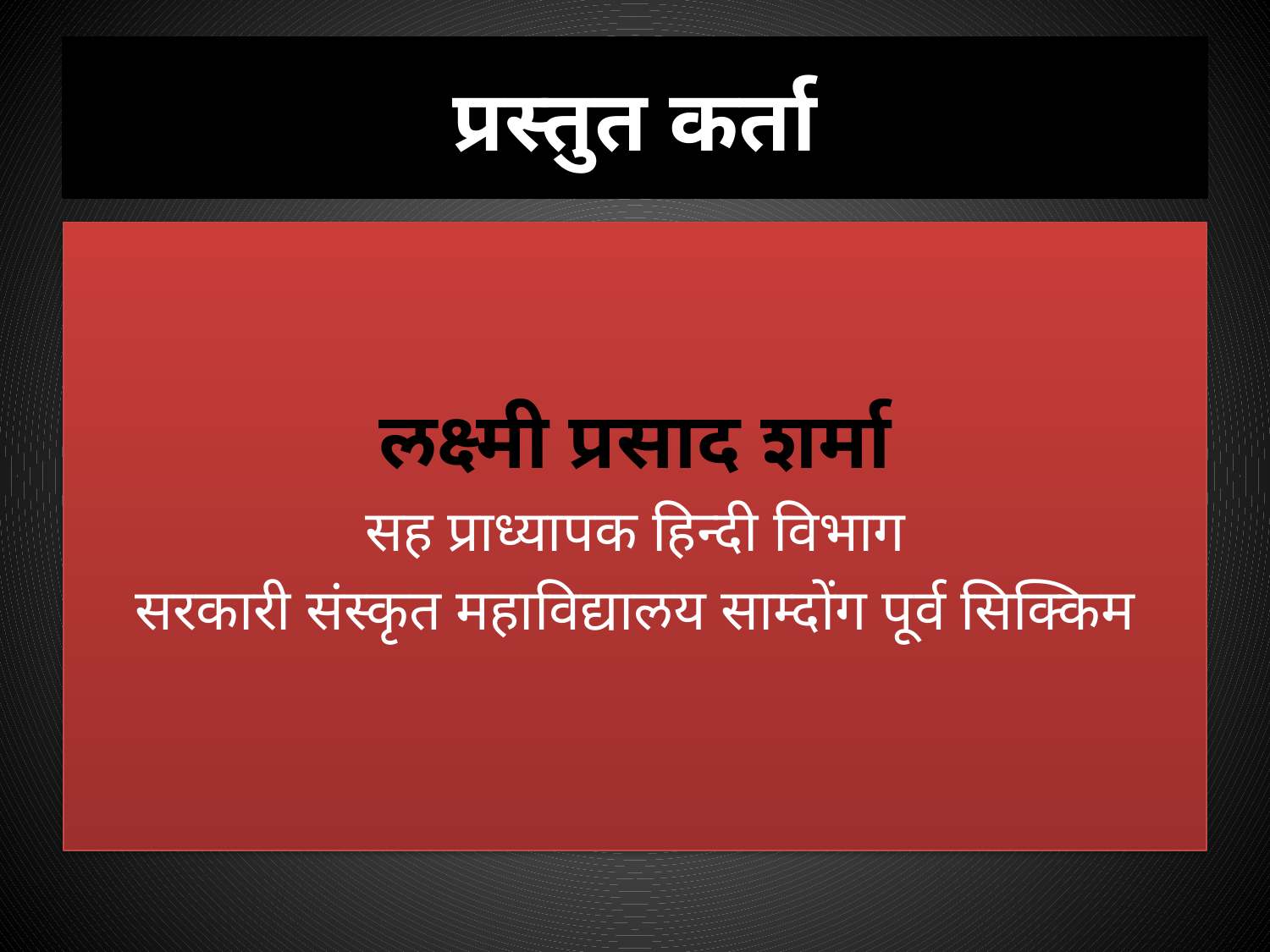

# प्रस्तुत कर्ता

लक्ष्मी प्रसाद शर्मा
सह प्राध्यापक हिन्दी विभाग
सरकारी संस्कृत महाविद्यालय साम्दोंग पूर्व सिक्किम